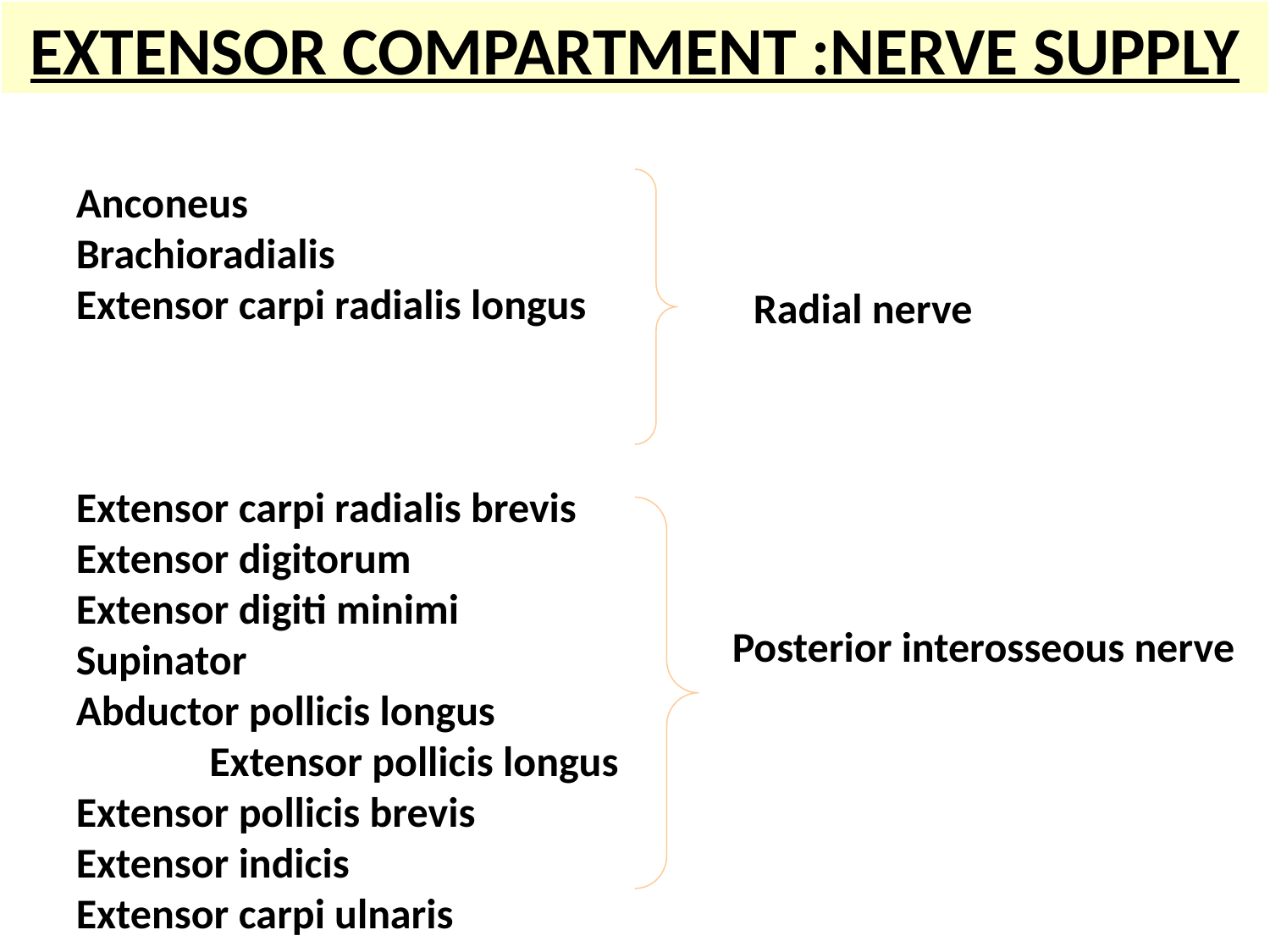

EXTENSOR COMPARTMENT :NERVE SUPPLY

Anconeus
Brachioradialis
Extensor carpi radialis longus

Extensor carpi radialis brevis
Extensor digitorum
Extensor digiti minimi
Supinator
Abductor pollicis longus                            Extensor pollicis longus
Extensor pollicis brevis
Extensor indicis
Extensor carpi ulnaris

Aconeus
Brachioradialis
ECRL

Radial nerve
ECRB
ED
EDM
ECU
S
APL
EPB
EPL
EI

Posterior interosseous nerve